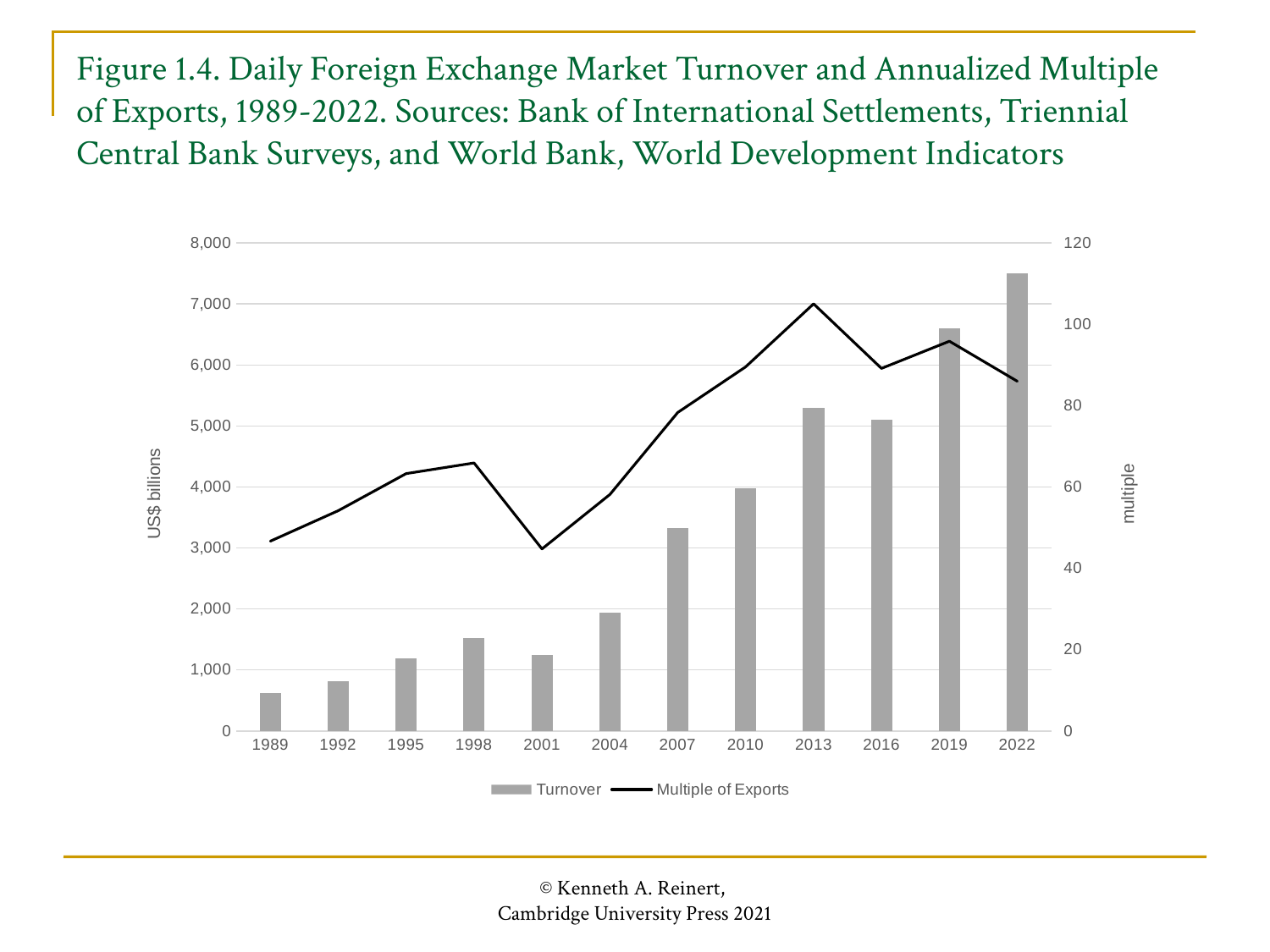

# Figure 1.4. Daily Foreign Exchange Market Turnover and Annualized Multiple of Exports, 1989-2022. Sources: Bank of International Settlements, Triennial Central Bank Surveys, and World Bank, World Development Indicators

### Chart

| Category | Turnover | Multiple of Exports |
|---|---|---|
| 1989 | 620.0 | 46.659803553136 |
| 1992 | 820.0 | 54.173885194208815 |
| 1995 | 1190.0 | 63.29022256250727 |
| 1998 | 1527.0 | 65.9004792633388 |
| 2001 | 1239.0 | 44.76277992523171 |
| 2004 | 1934.0 | 58.147475248227515 |
| 2007 | 3324.0 | 78.31850233273708 |
| 2010 | 3981.0 | 89.52703772212188 |
| 2013 | 5300.0 | 105.02771898203656 |
| 2016 | 5100.0 | 89.15181481469638 |
| 2019 | 6600.0 | 95.8377097780707 |
| 2022 | 7500.0 | 86.0 |
© Kenneth A. Reinert,
Cambridge University Press 2021